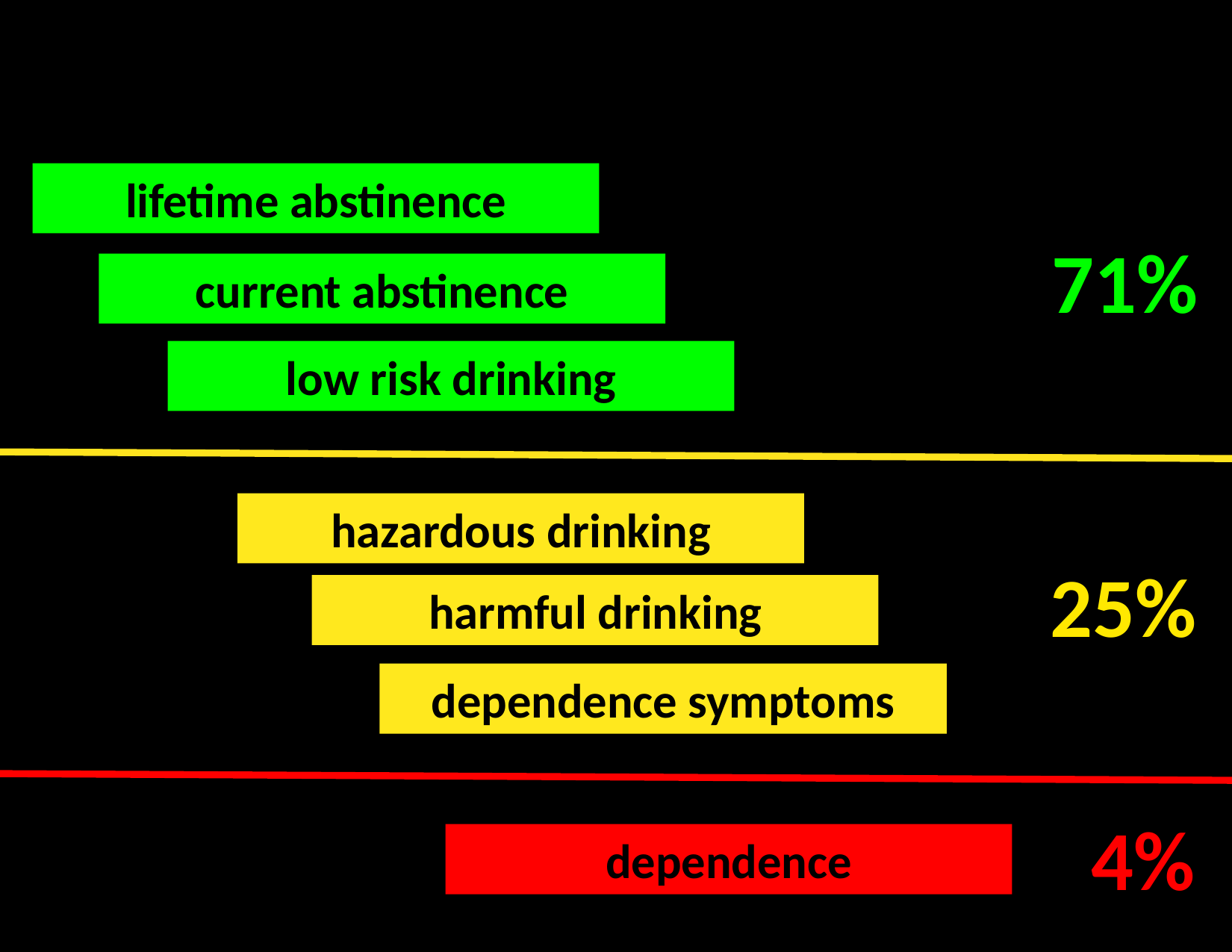

lifetime abstinence
current abstinence
low risk drinking
71%
25%
4%
hazardous drinking
harmful drinking
dependence symptoms
dependence